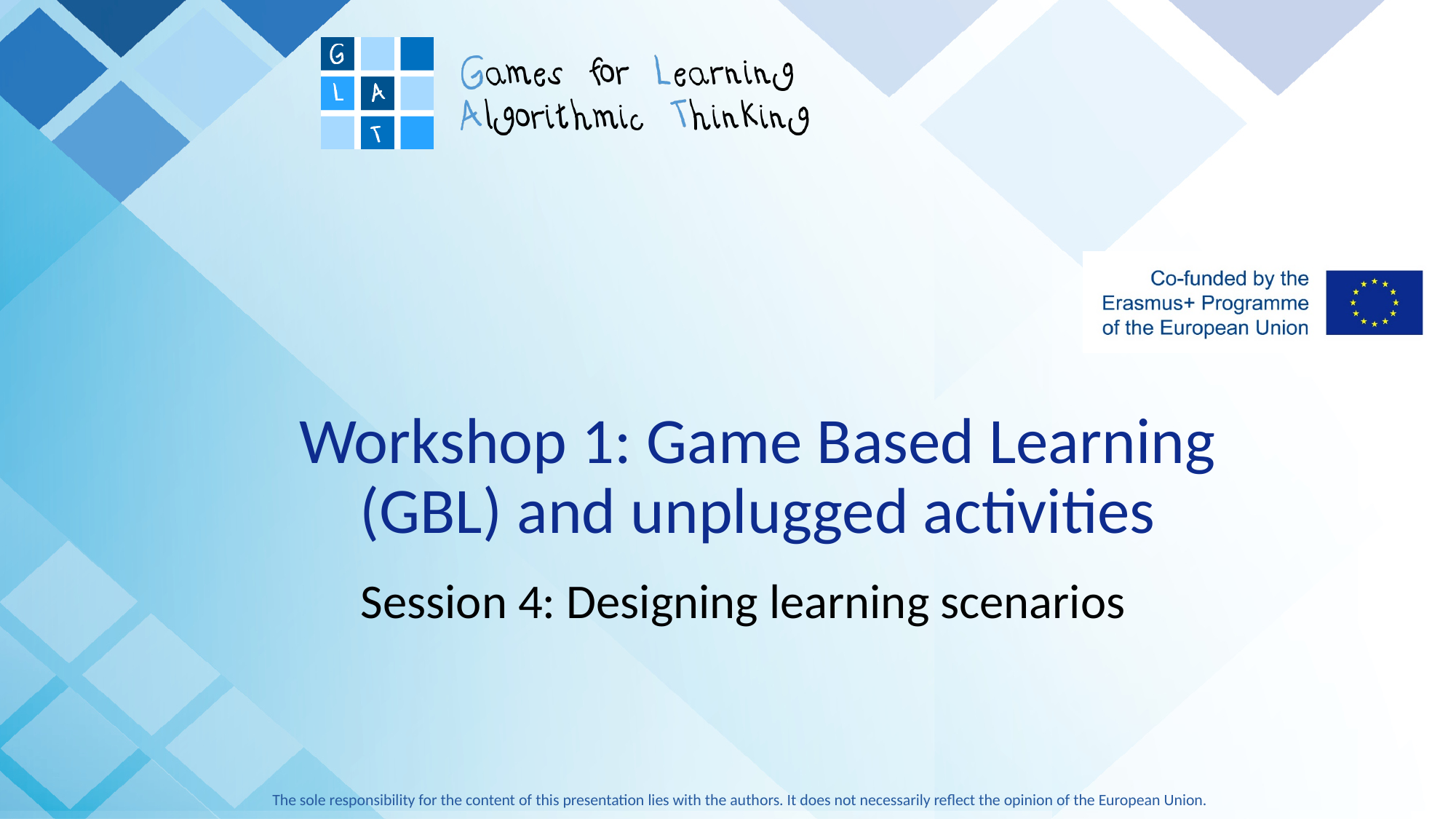

Workshop 1: Game Based Learning (GBL) and unplugged activities
Session 4: Designing learning scenarios
The sole responsibility for the content of this presentation lies with the authors. It does not necessarily reflect the opinion of the European Union.